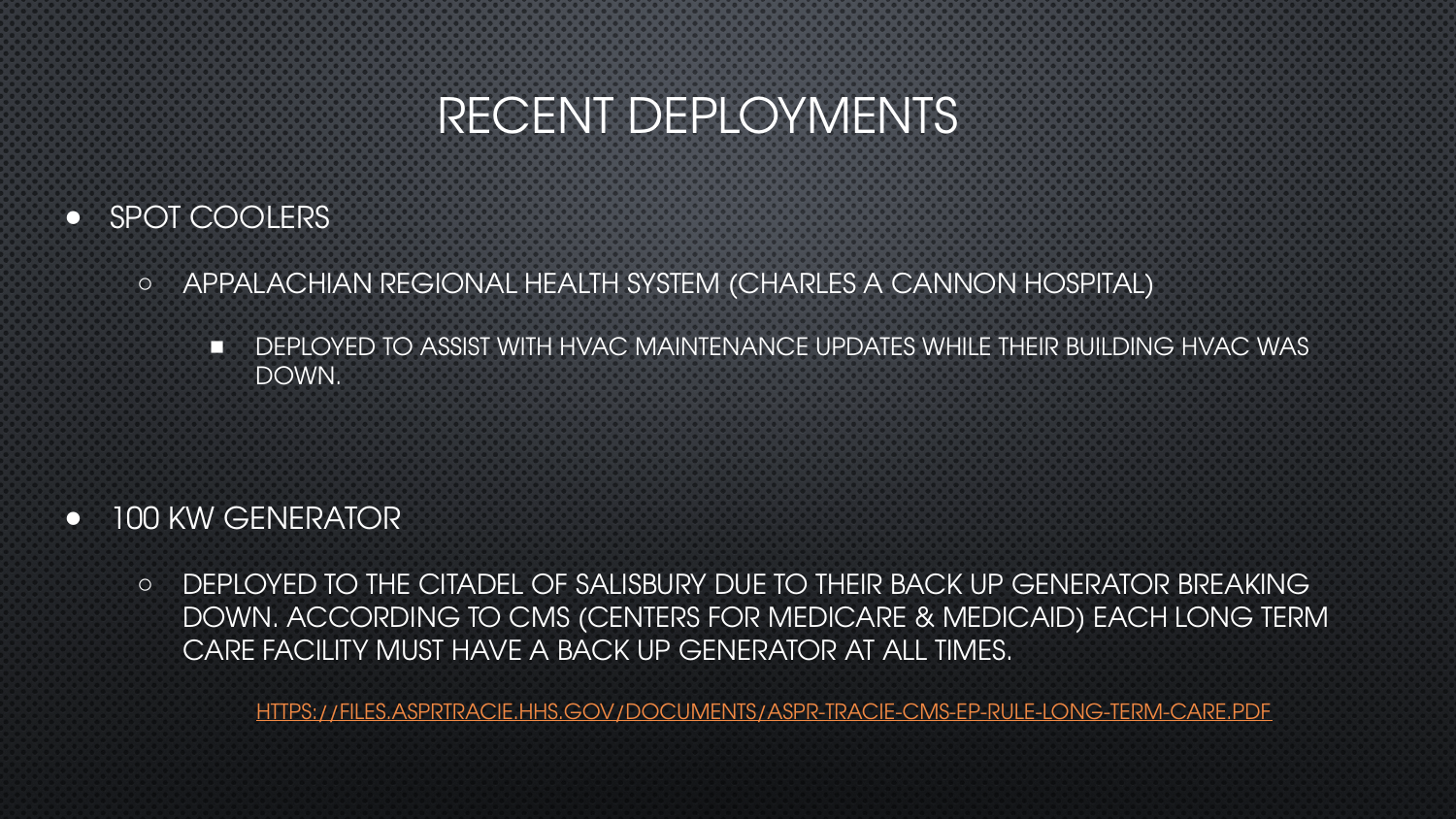

# RECENT DEPLOYMENTS
Spot coolers
Appalachian Regional Health System (Charles A Cannon Hospital)
Deployed to assist with HVAC maintenance updates while their building HVAC was down.

100 Kw GENERATOR
Deployed to the citadel of Salisbury due to their back up generator breaking down. According to cms (centers for medicare & Medicaid) each long term care facility must have a back up generator at all times.
https://files.asprtracie.hhs.gov/documents/aspr-tracie-cms-ep-rule-long-term-care.pdf